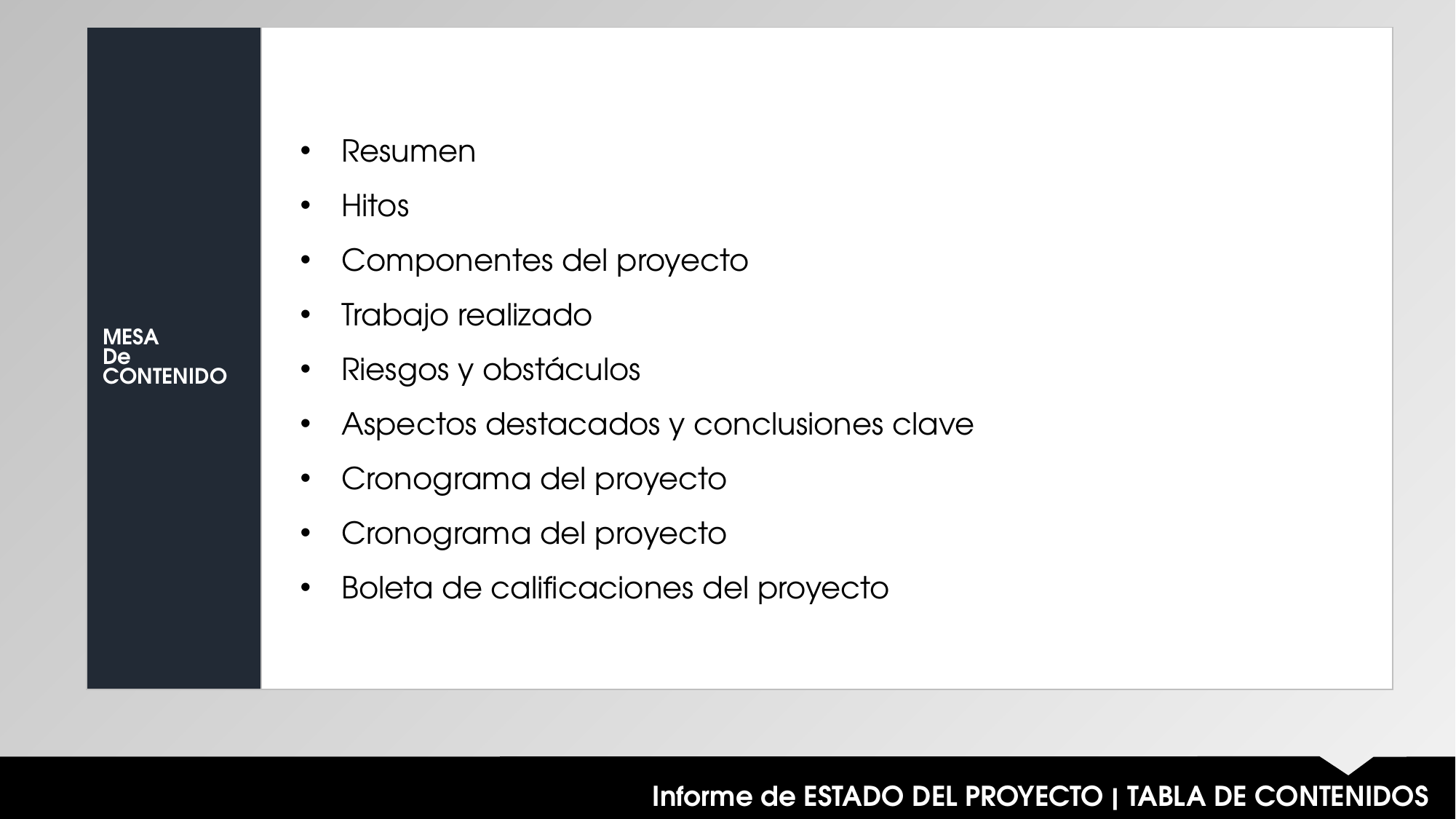

| MESA De CONTENIDO |  |
| --- | --- |
Resumen
Hitos
Componentes del proyecto
Trabajo realizado
Riesgos y obstáculos
Aspectos destacados y conclusiones clave
Cronograma del proyecto
Cronograma del proyecto
Boleta de calificaciones del proyecto

Informe de ESTADO DEL PROYECTO | TABLA DE CONTENIDOS